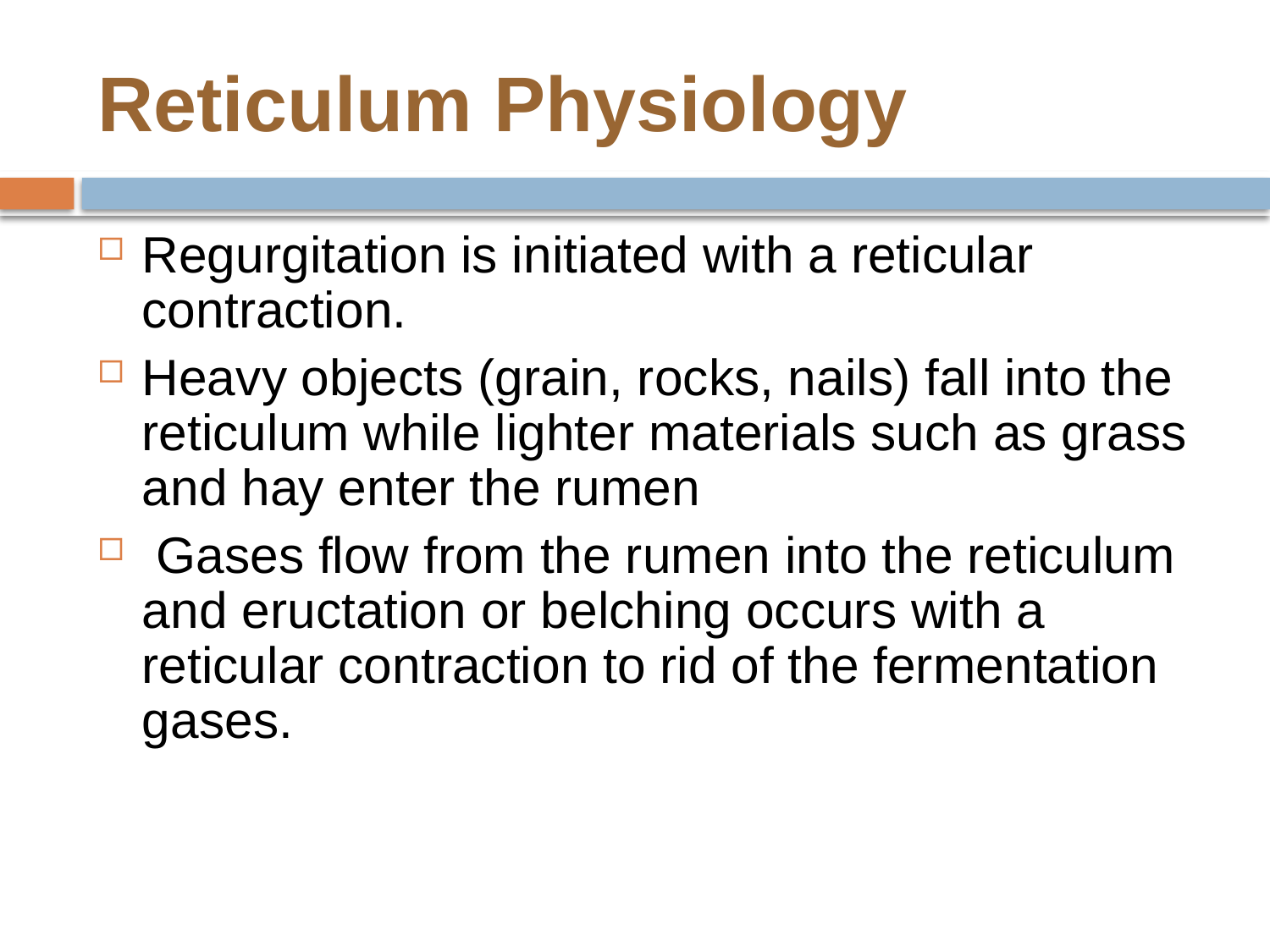

# Reticulum Physiology
Regurgitation is initiated with a reticular contraction.
Heavy objects (grain, rocks, nails) fall into the reticulum while lighter materials such as grass and hay enter the rumen
 Gases flow from the rumen into the reticulum and eructation or belching occurs with a reticular contraction to rid of the fermentation gases.